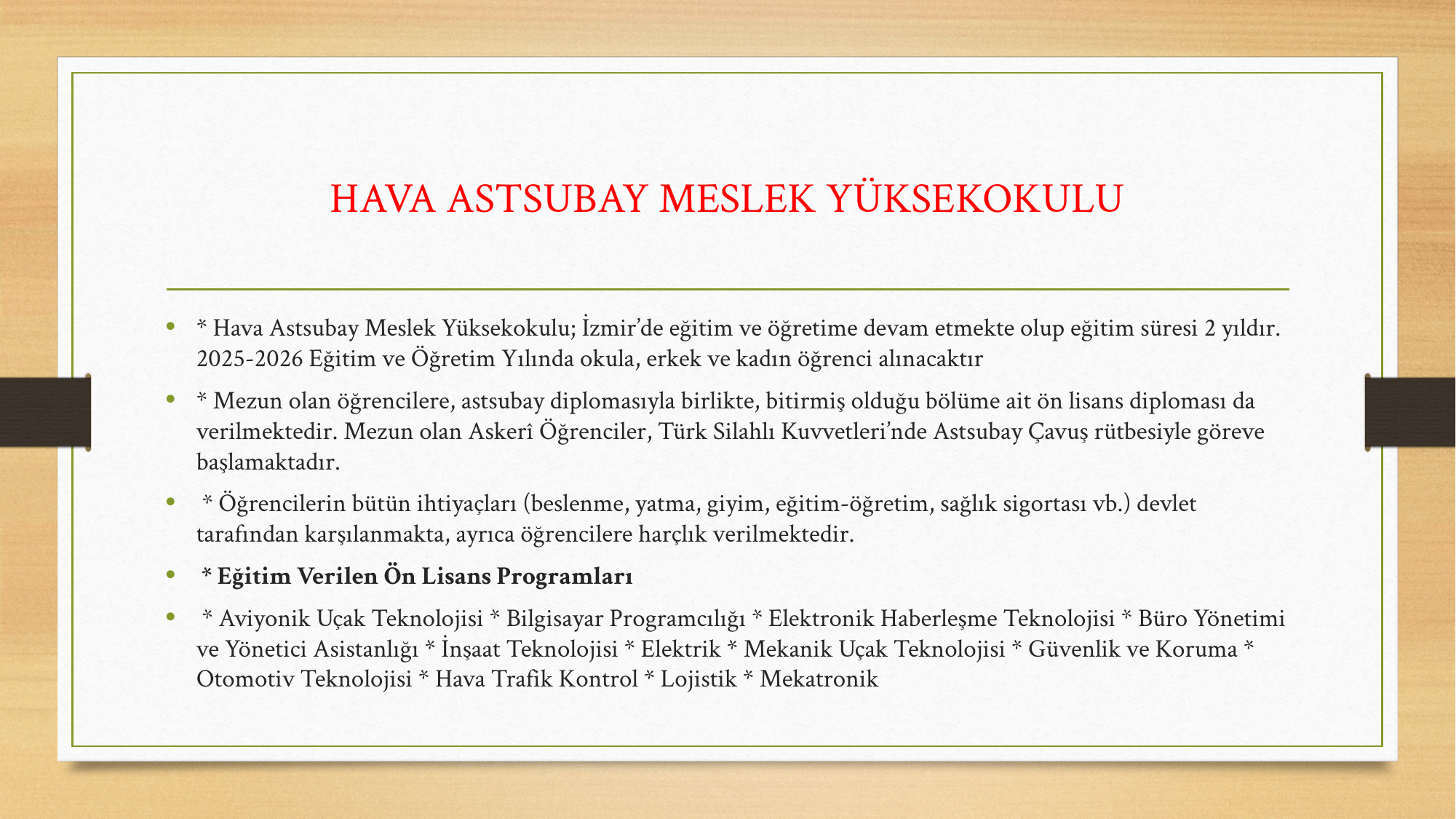

# HAVA ASTSUBAY MESLEK YÜKSEKOKULU
* Hava Astsubay Meslek Yüksekokulu; İzmir’de eğitim ve öğretime devam etmekte olup eğitim süresi 2 yıldır. 2025-2026 Eğitim ve Öğretim Yılında okula, erkek ve kadın öğrenci alınacaktır
* Mezun olan öğrencilere, astsubay diplomasıyla birlikte, bitirmiş olduğu bölüme ait ön lisans diploması da verilmektedir. Mezun olan Askerî Öğrenciler, Türk Silahlı Kuvvetleri’nde Astsubay Çavuş rütbesiyle göreve başlamaktadır.
 * Öğrencilerin bütün ihtiyaçları (beslenme, yatma, giyim, eğitim-öğretim, sağlık sigortası vb.) devlet tarafından karşılanmakta, ayrıca öğrencilere harçlık verilmektedir.
 * Eğitim Verilen Ön Lisans Programları
 * Aviyonik Uçak Teknolojisi * Bilgisayar Programcılığı * Elektronik Haberleşme Teknolojisi * Büro Yönetimi ve Yönetici Asistanlığı * İnşaat Teknolojisi * Elektrik * Mekanik Uçak Teknolojisi * Güvenlik ve Koruma * Otomotiv Teknolojisi * Hava Trafik Kontrol * Lojistik * Mekatronik